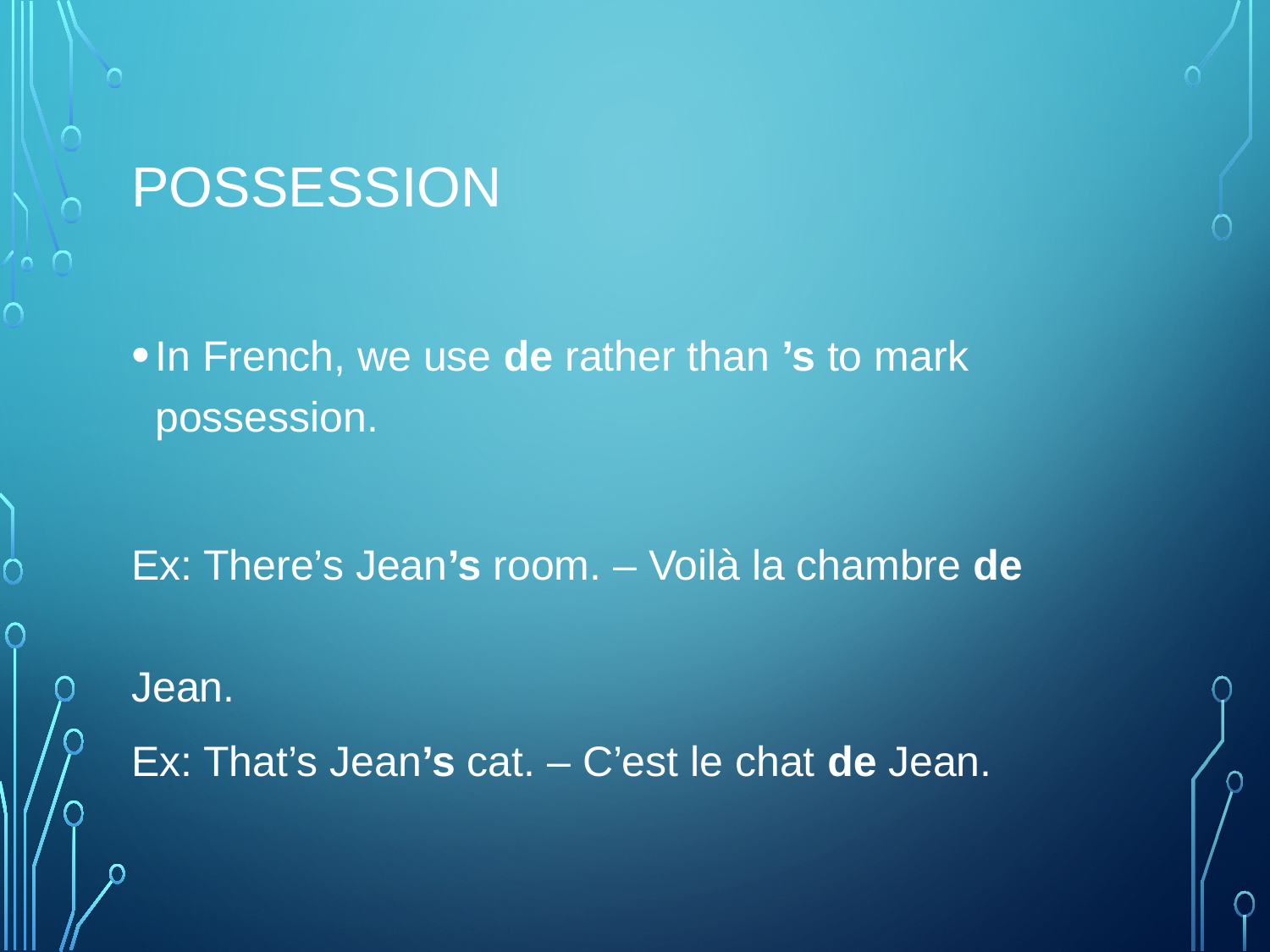

# Possession
In French, we use de rather than ’s to mark possession.

Ex: There’s Jean’s room. – Voilà la chambre de 							    Jean.
Ex: That’s Jean’s cat. – C’est le chat de Jean.